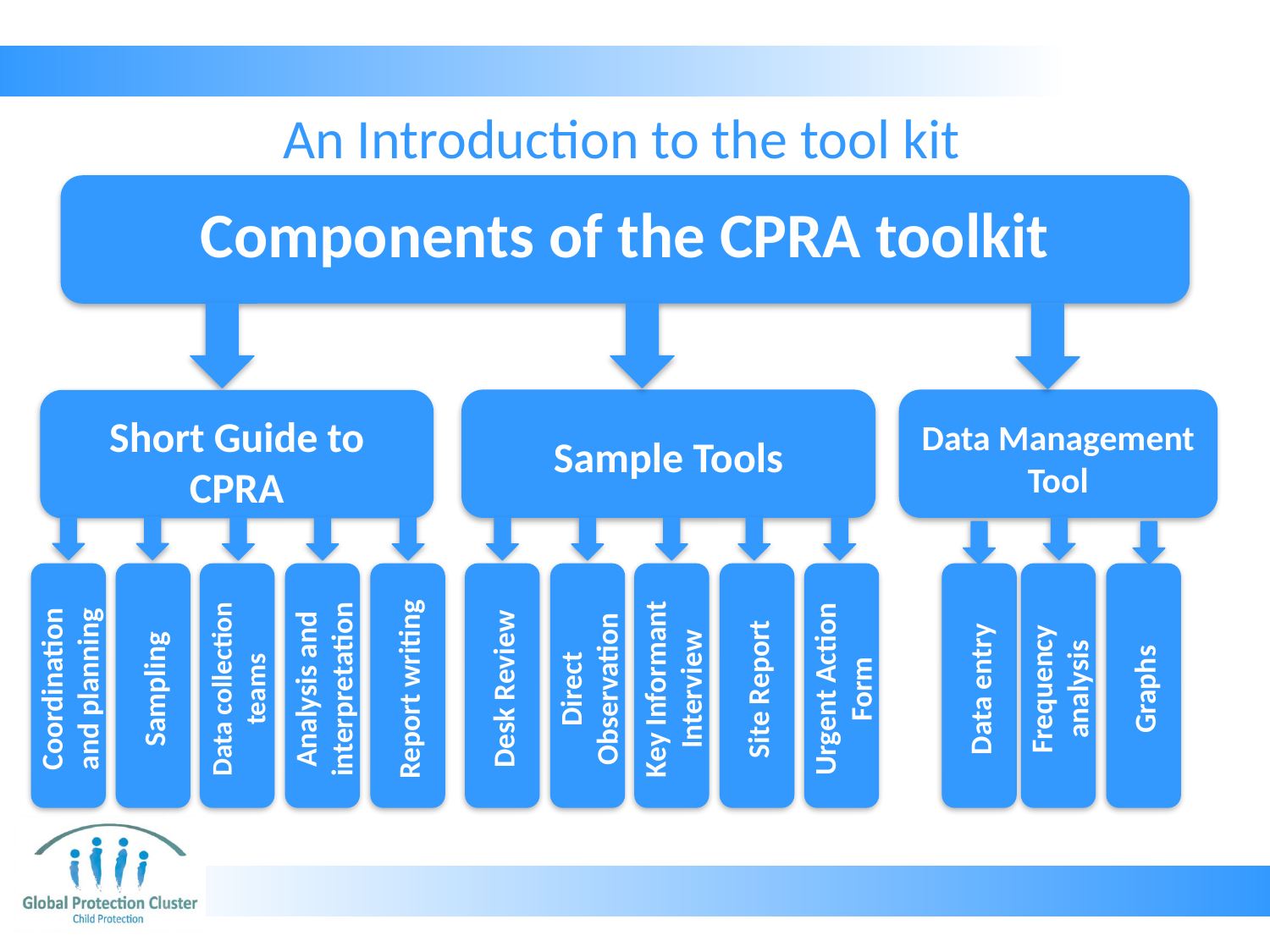

# An Introduction to the tool kit
Components of the CPRA toolkit

Sample Tools
Data Management Tool
Short Guide to CPRA

Coordination and planning
Sampling
Data collection teams
Analysis and interpretation
Report writing
Desk Review
Direct Observation
Key Informant Interview
Site Report
Urgent Action Form
Data entry
Frequency analysis
Graphs